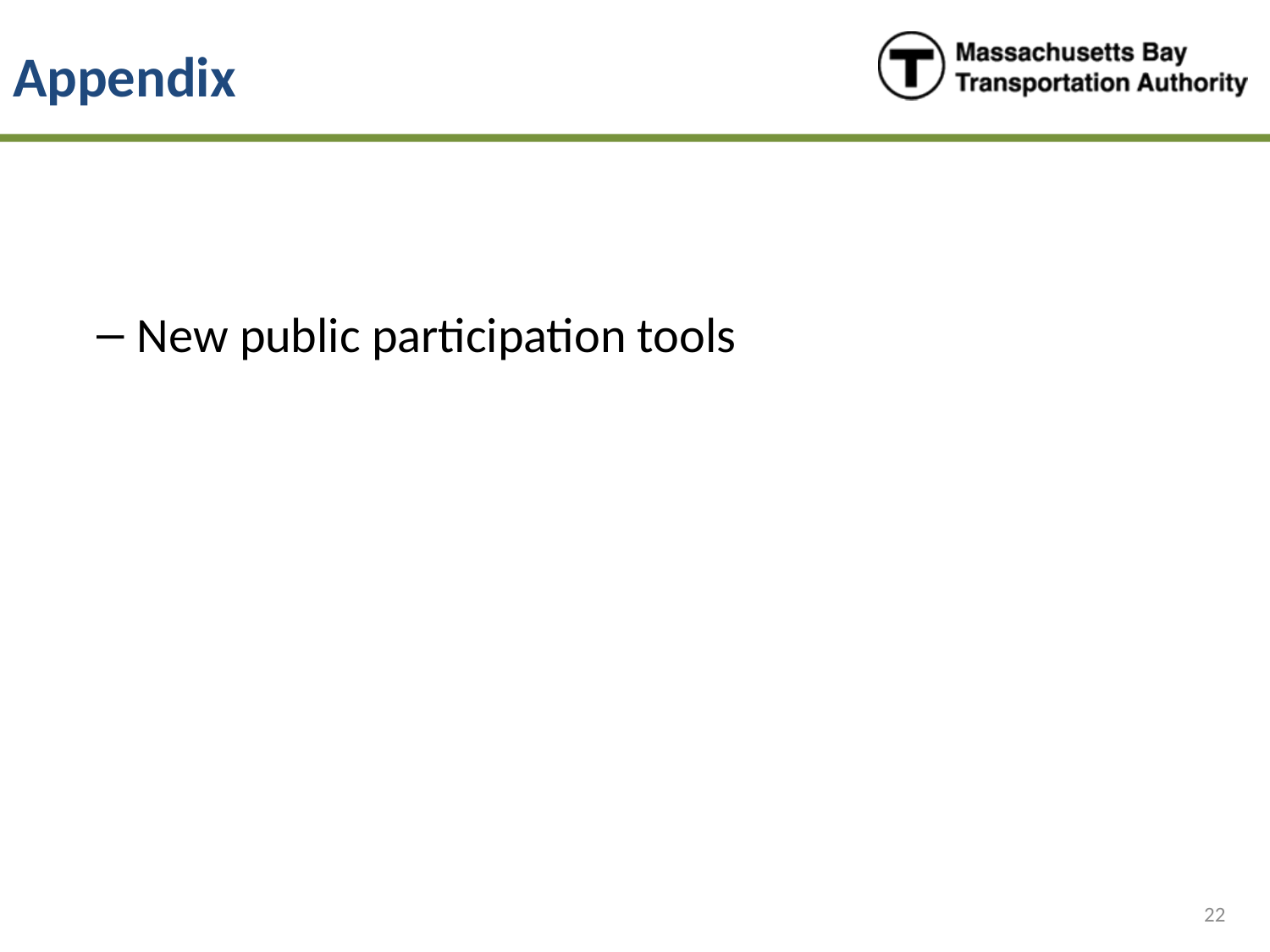

# Appendix

New public participation tools

22